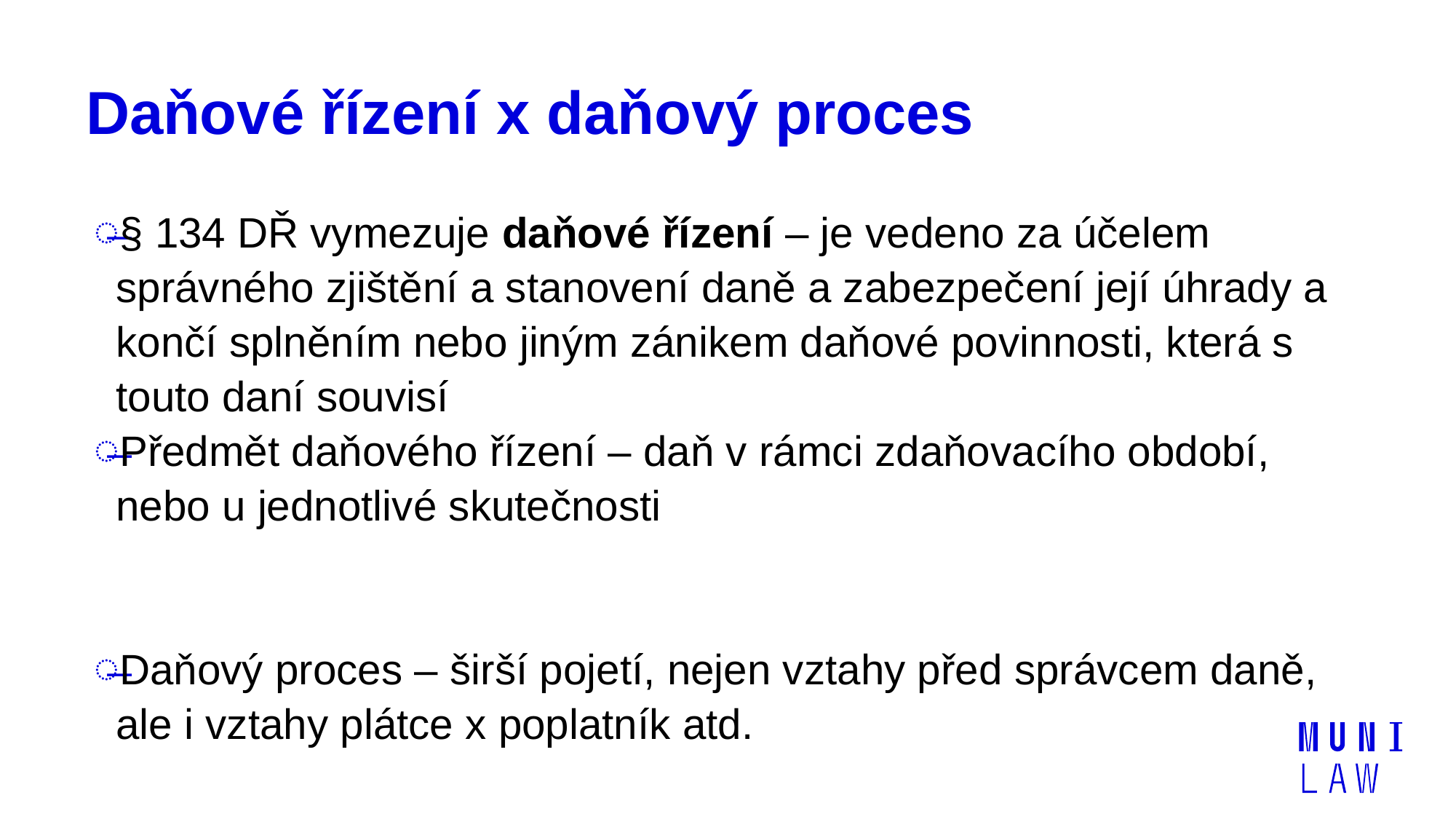

# Daňové řízení x daňový proces
§ 134 DŘ vymezuje daňové řízení – je vedeno za účelem správného zjištění a stanovení daně a zabezpečení její úhrady a končí splněním nebo jiným zánikem daňové povinnosti, která s touto daní souvisí
Předmět daňového řízení – daň v rámci zdaňovacího období, nebo u jednotlivé skutečnosti

Daňový proces – širší pojetí, nejen vztahy před správcem daně, ale i vztahy plátce x poplatník atd.